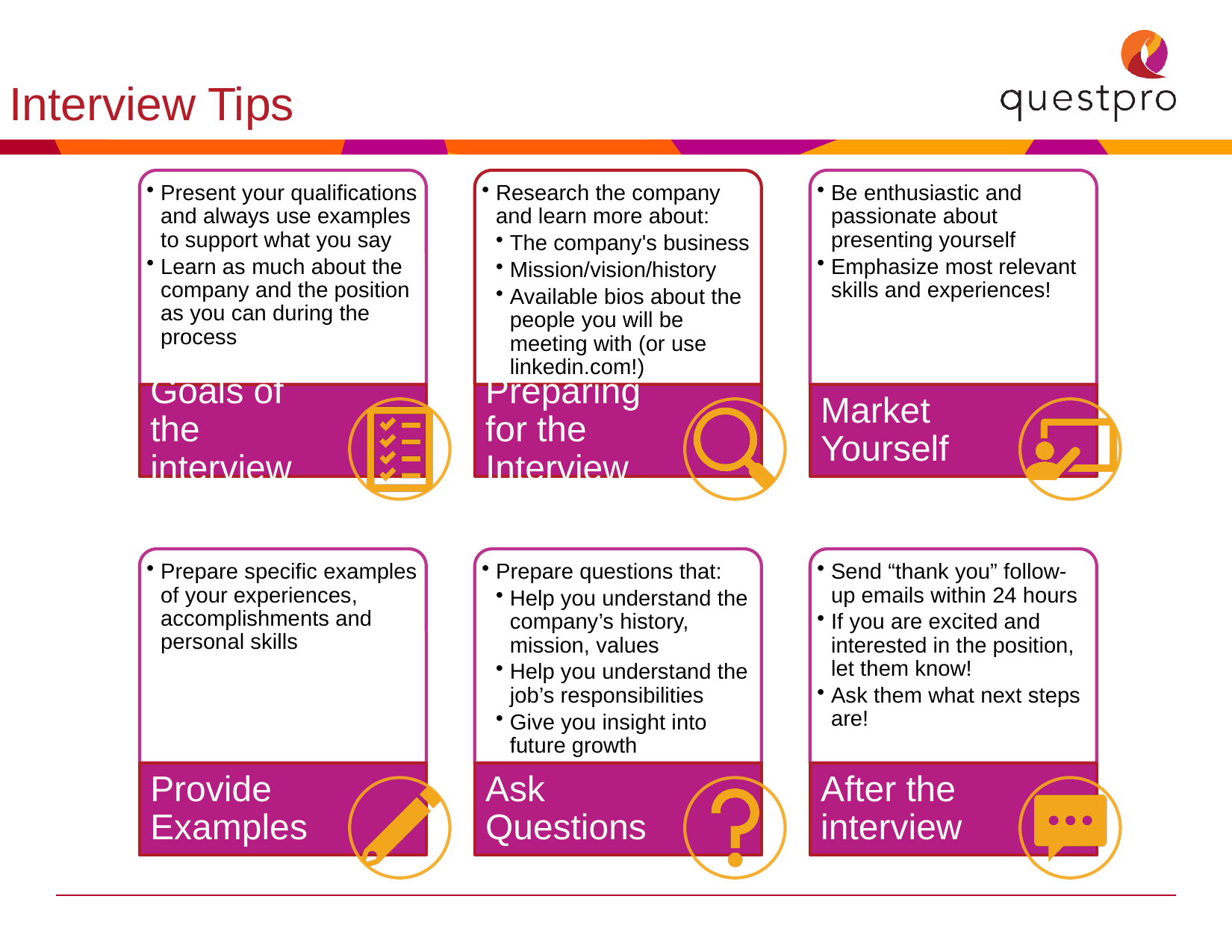

# Interview Tips
Present your qualifications and always use examples to support what you say
Learn as much about the company and the position as you can during the process
Goals of the interview
Research the company and learn more about:
The company's business
Mission/vision/history
Available bios about the people you will be meeting with (or use linkedin.com!)
Preparing for the Interview
Be enthusiastic and passionate about presenting yourself
Emphasize most relevant skills and experiences!
Market Yourself
Prepare specific examples of your experiences, accomplishments and personal skills
Provide Examples
Prepare questions that:
Help you understand the company’s history, mission, values
Help you understand the job’s responsibilities
Give you insight into future growth
Ask Questions
Send “thank you” follow-up emails within 24 hours
If you are excited and interested in the position, let them know!
Ask them what next steps are!
After the interview